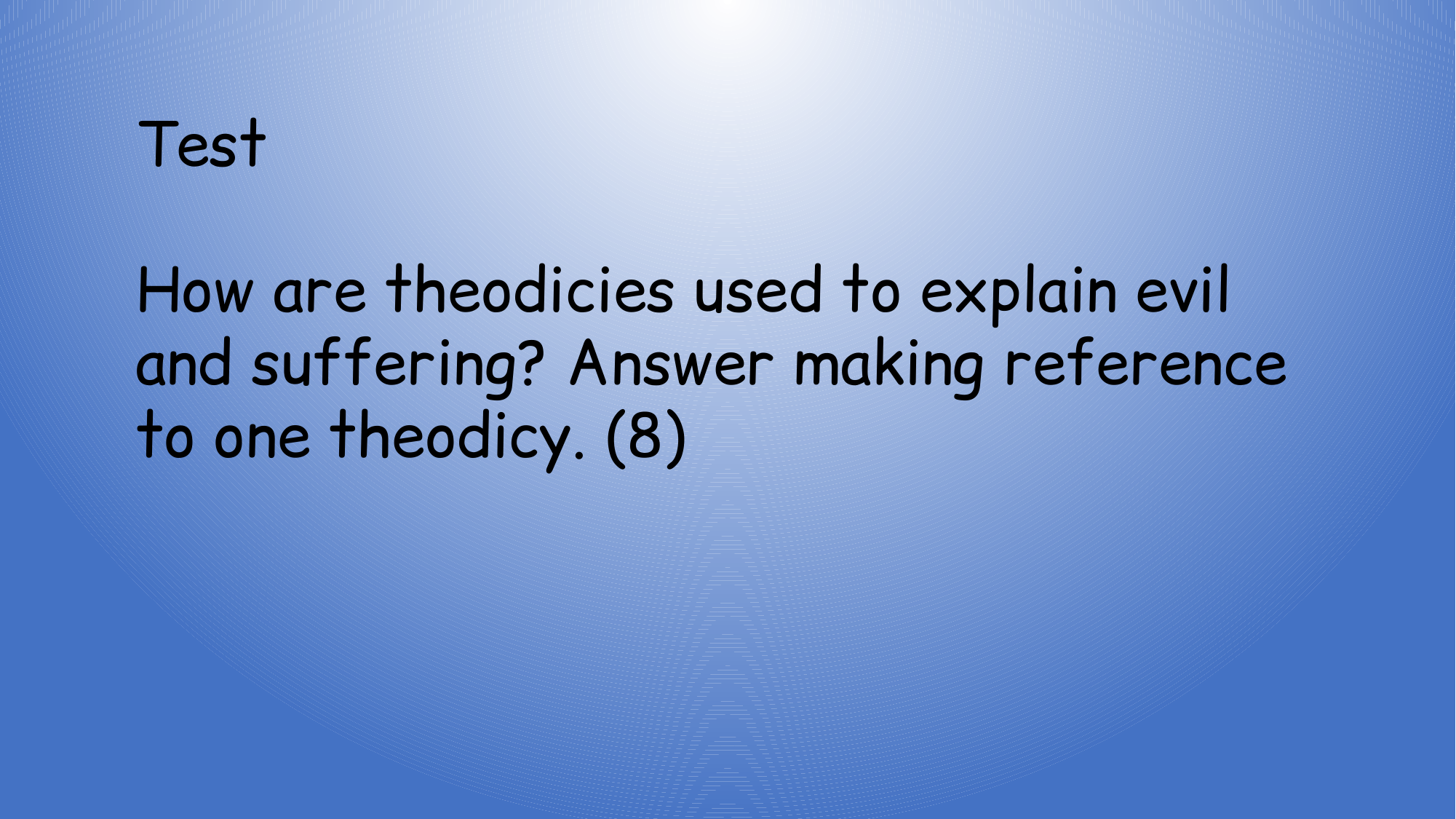

Test

How are theodicies used to explain evil and suffering? Answer making reference to one theodicy. (8)